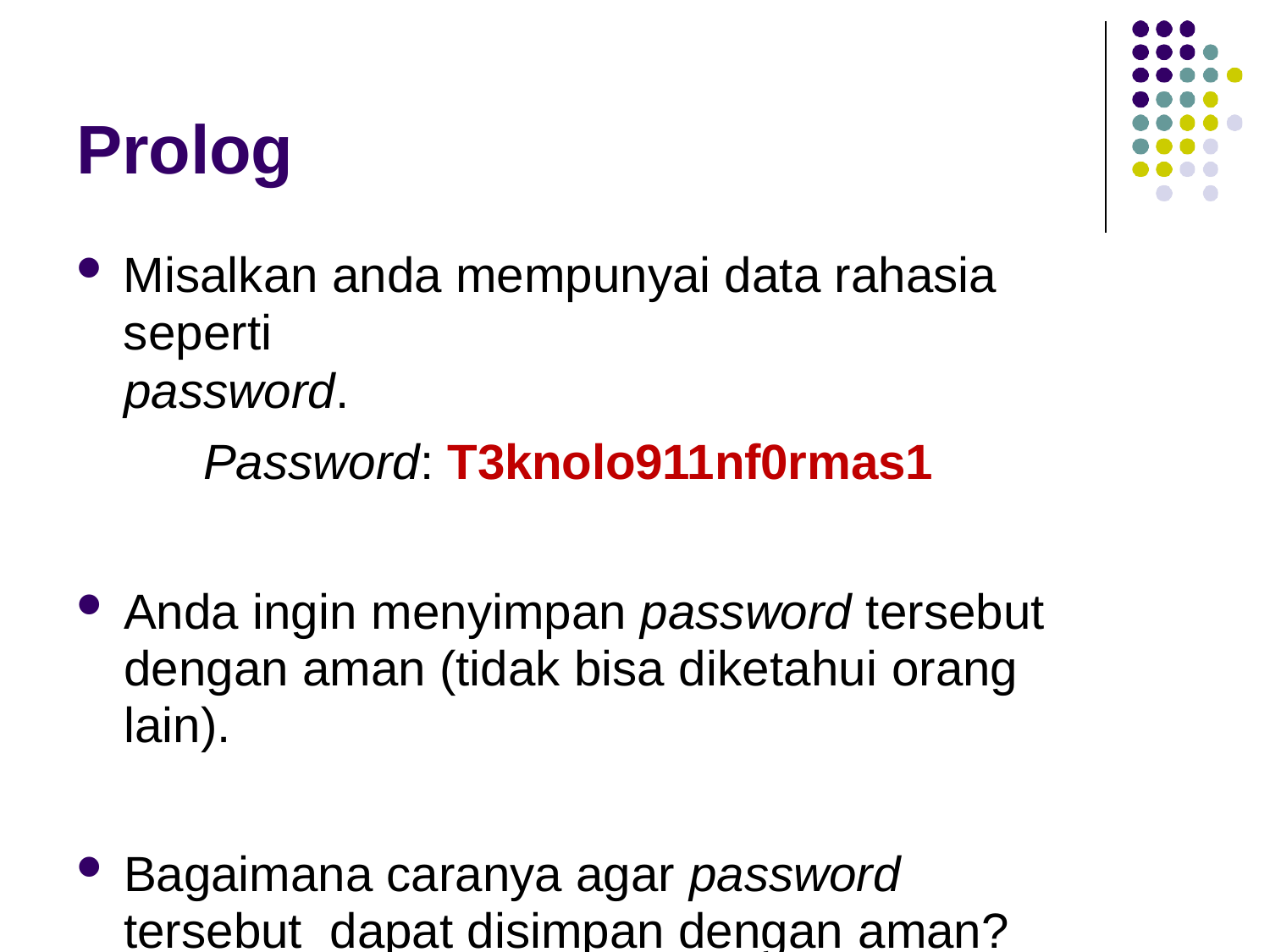

# Prolog
Misalkan anda mempunyai data rahasia seperti
password.
Password: T3knolo911nf0rmas1

Anda ingin menyimpan password tersebut  dengan aman (tidak bisa diketahui orang lain).

Bagaimana caranya agar password tersebut  dapat disimpan dengan aman?